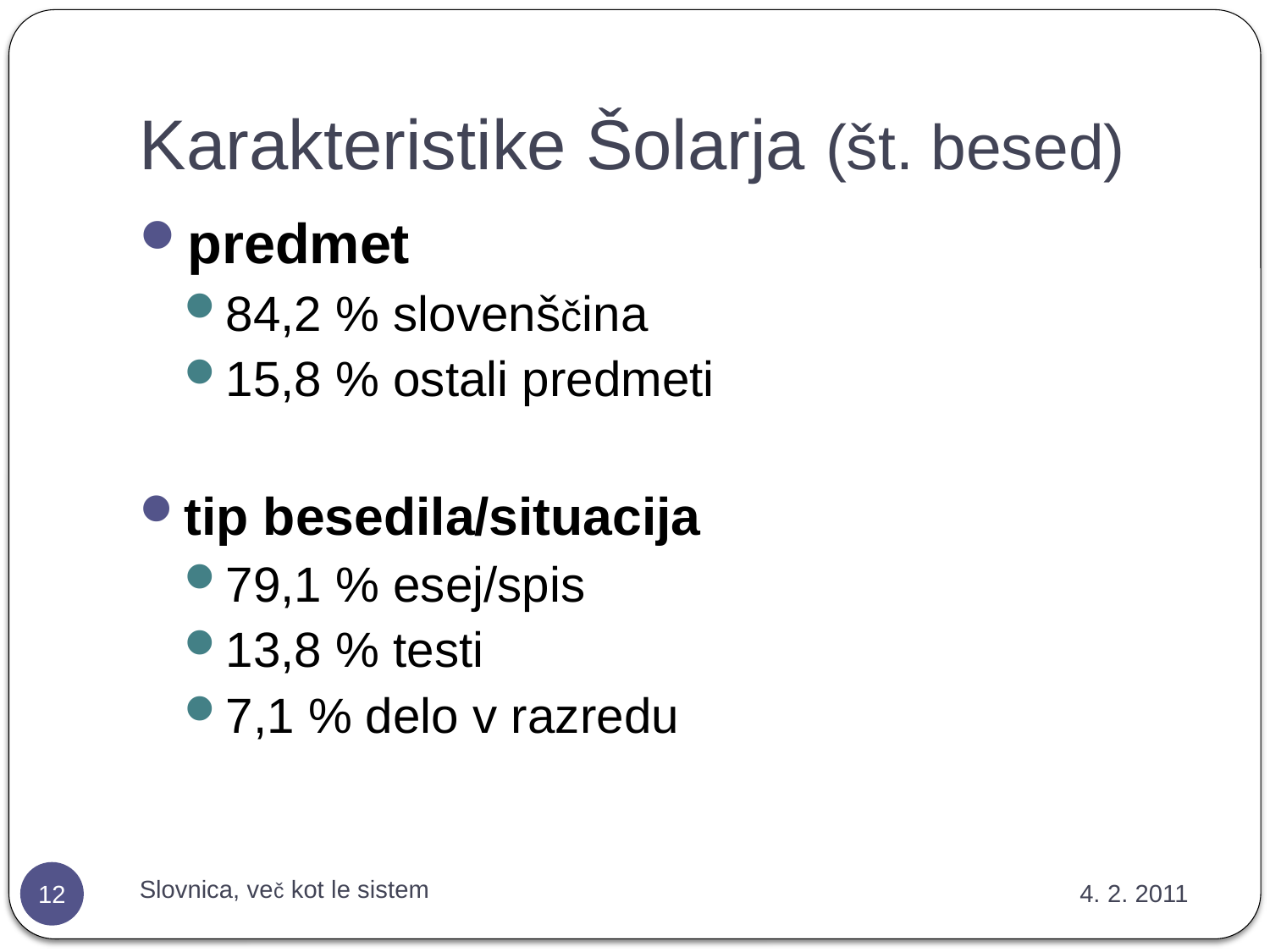

# Karakteristike Šolarja (št. besed)
predmet
84,2 % slovenščina
15,8 % ostali predmeti

tip besedila/situacija
79,1 % esej/spis
13,8 % testi
7,1 % delo v razredu
Slovnica, več kot le sistem
4. 2. 2011
12